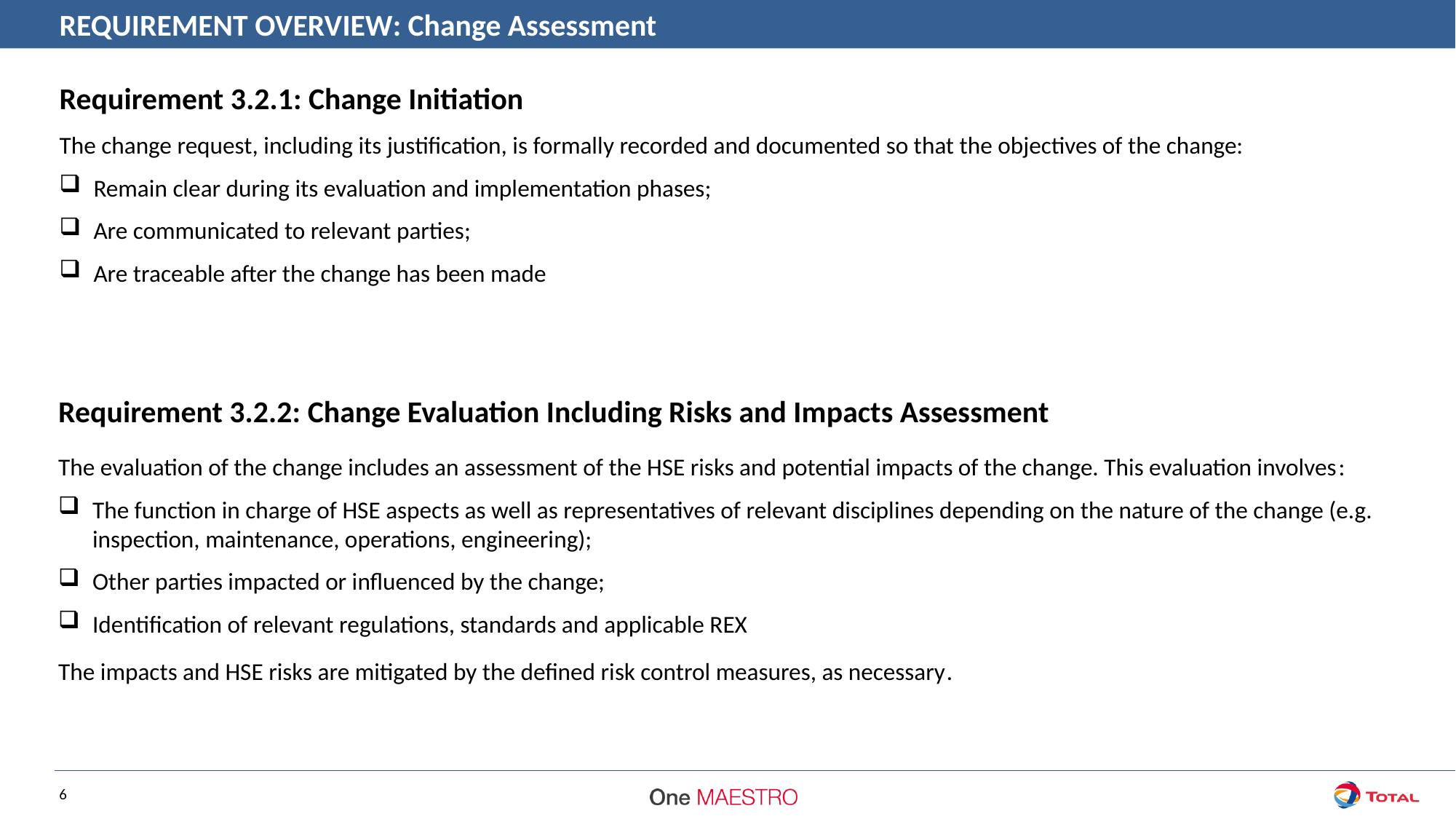

REQUIREMENT OVERVIEW: Change Assessment
Requirement 3.2.1: Change Initiation
The change request, including its justification, is formally recorded and documented so that the objectives of the change:
Remain clear during its evaluation and implementation phases;
Are communicated to relevant parties;
Are traceable after the change has been made

Requirement 3.2.2: Change Evaluation Including Risks and Impacts Assessment
The evaluation of the change includes an assessment of the HSE risks and potential impacts of the change. This evaluation involves:
The function in charge of HSE aspects as well as representatives of relevant disciplines depending on the nature of the change (e.g. inspection, maintenance, operations, engineering);
Other parties impacted or influenced by the change;
Identification of relevant regulations, standards and applicable REX
The impacts and HSE risks are mitigated by the defined risk control measures, as necessary.